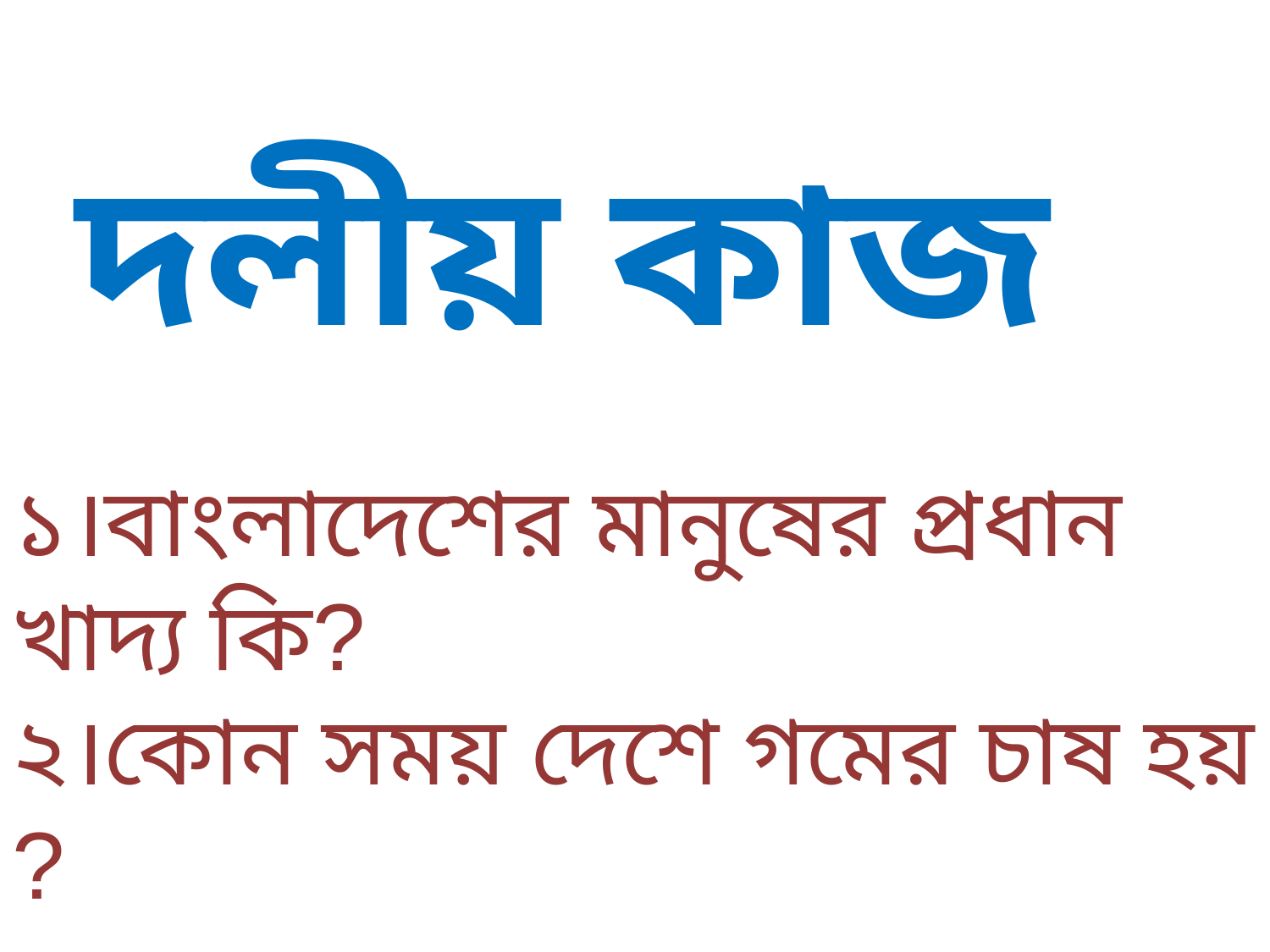

দলীয় কাজ
১।বাংলাদেশের মানুষের প্রধান খাদ্য কি?
২।কোন সময় দেশে গমের চাষ হয় ?